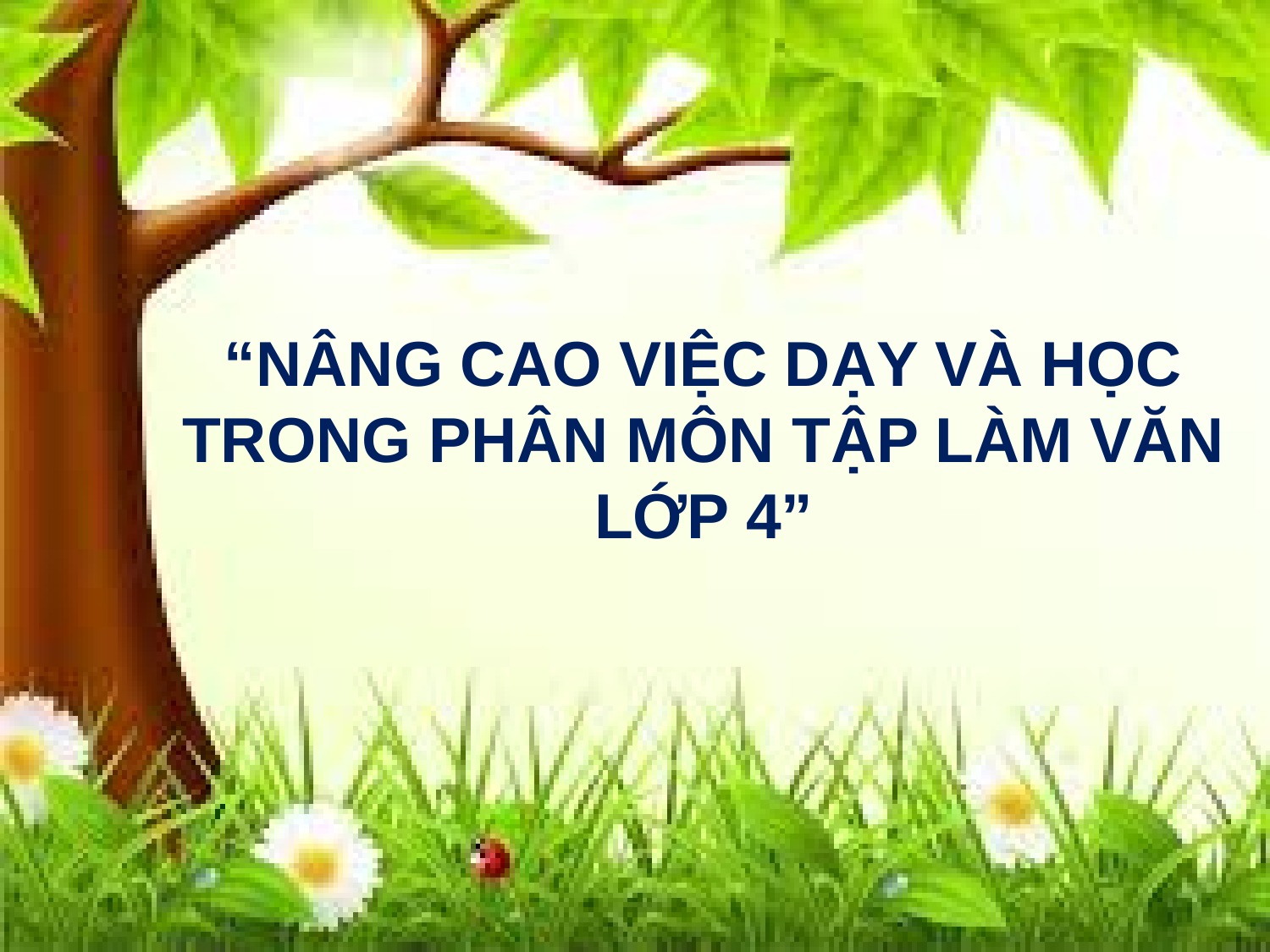

“NÂNG CAO VIỆC DẠY VÀ HỌC TRONG PHÂN MÔN TẬP LÀM VĂN LỚP 4”